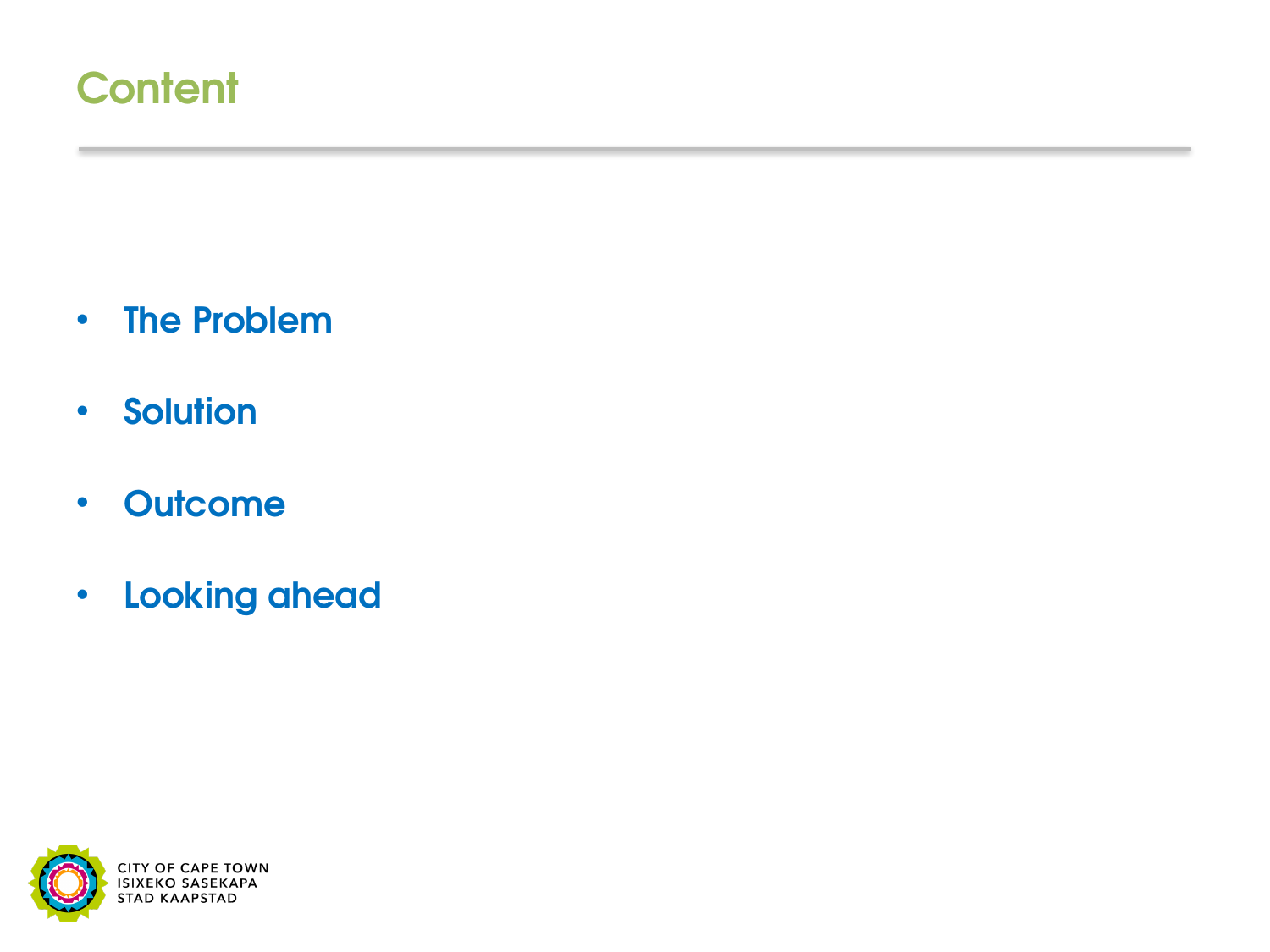

# Content

The Problem
Solution
Outcome
Looking ahead